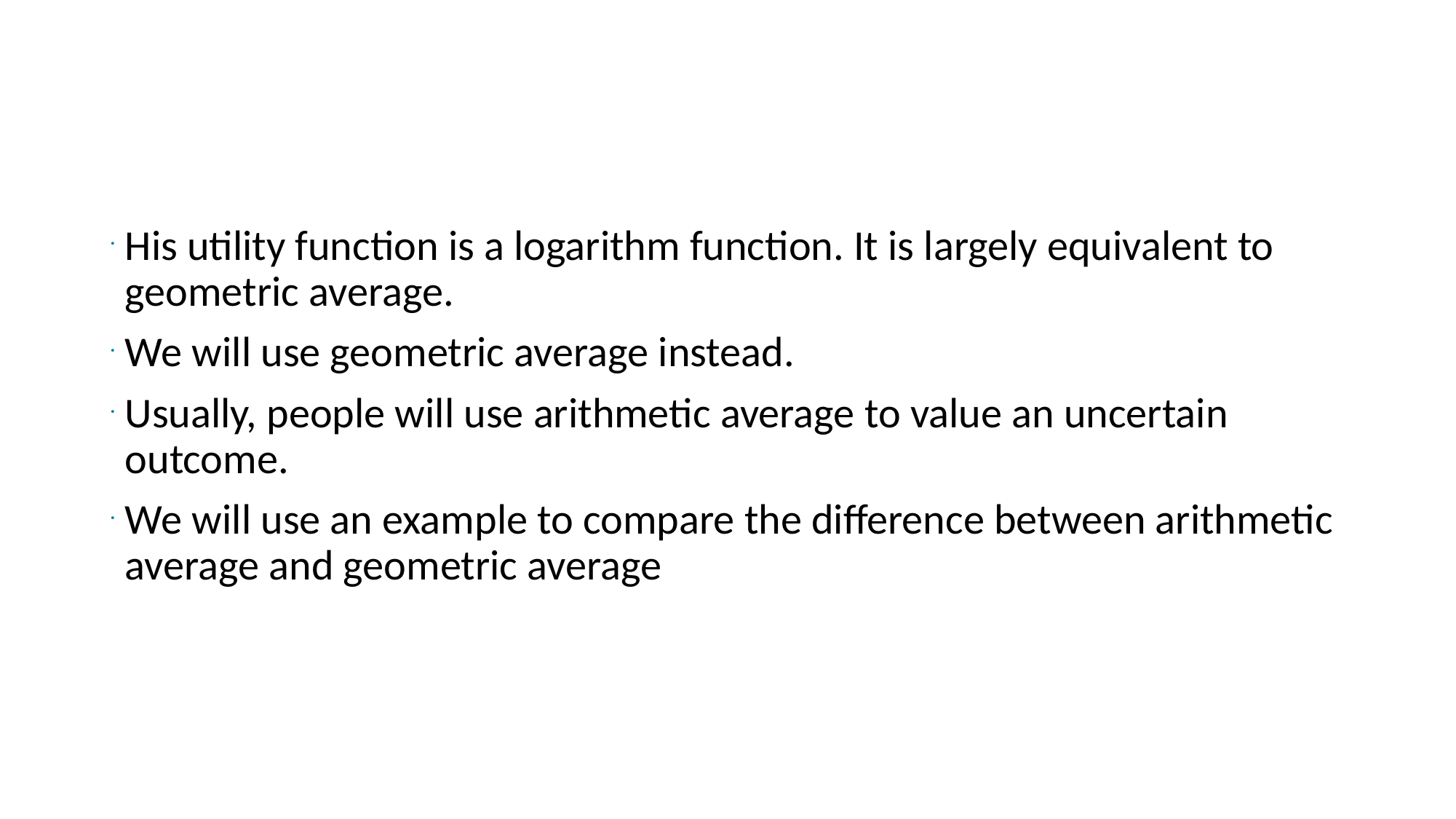

#
His utility function is a logarithm function. It is largely equivalent to geometric average.
We will use geometric average instead.
Usually, people will use arithmetic average to value an uncertain outcome.
We will use an example to compare the difference between arithmetic average and geometric average